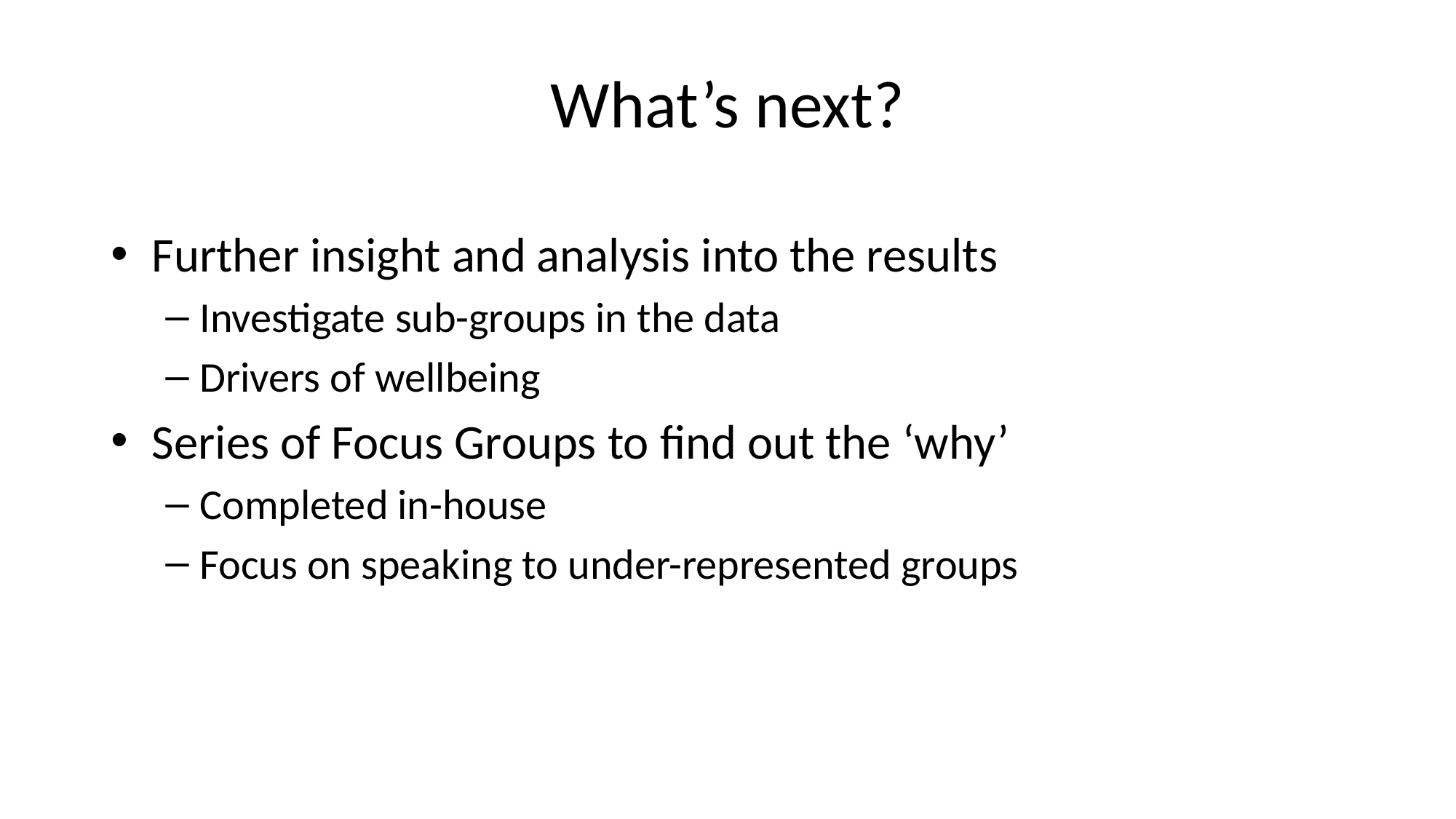

# What’s next?
Further insight and analysis into the results
Investigate sub-groups in the data
Drivers of wellbeing
Series of Focus Groups to find out the ‘why’
Completed in-house
Focus on speaking to under-represented groups